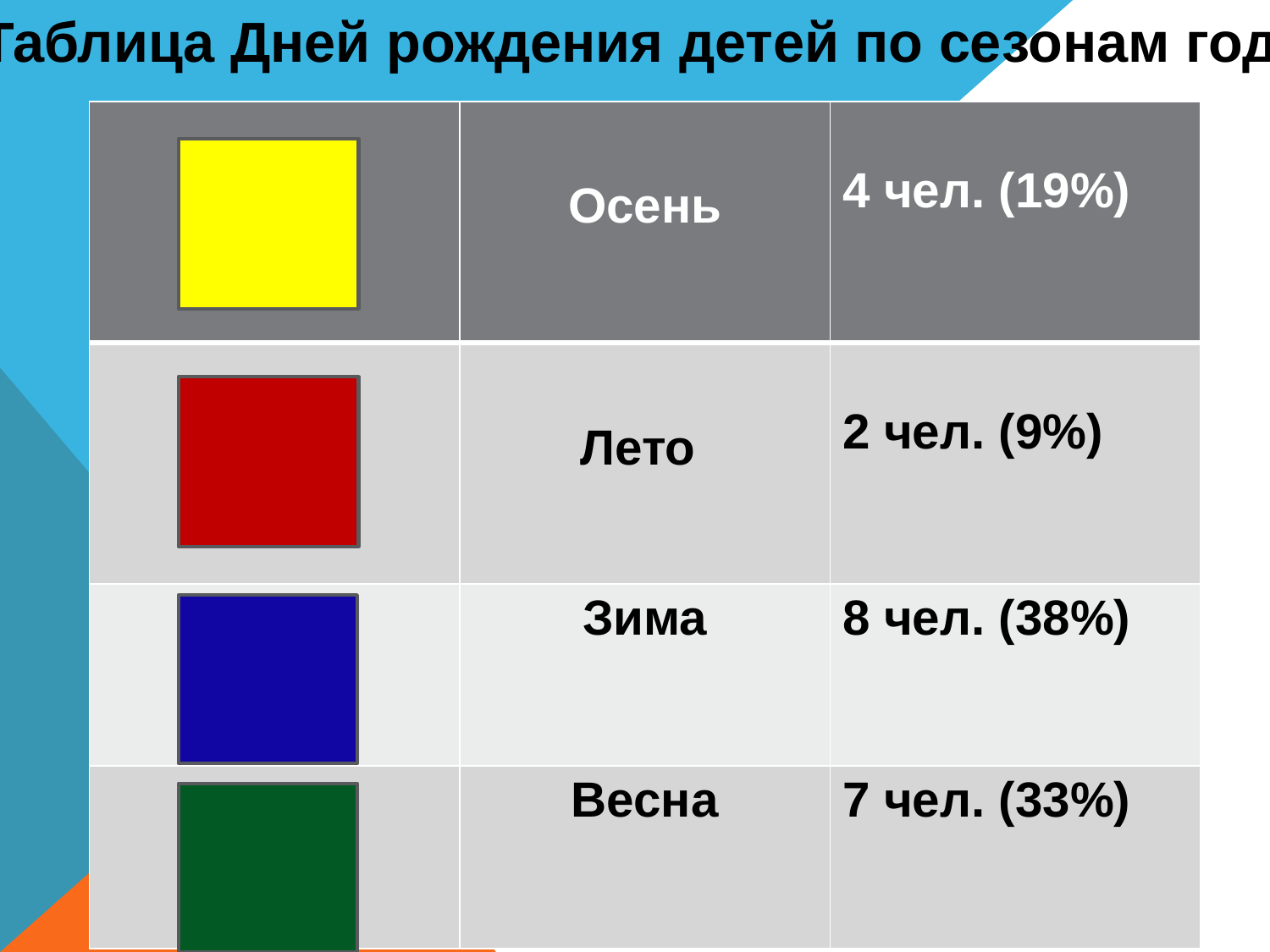

Таблица Дней рождения детей по сезонам года
|  | Осень | 4 чел. (19%) |
| --- | --- | --- |
|  | Лето | 2 чел. (9%) |
|  | Зима | 8 чел. (38%) |
|  | Весна | 7 чел. (33%) |